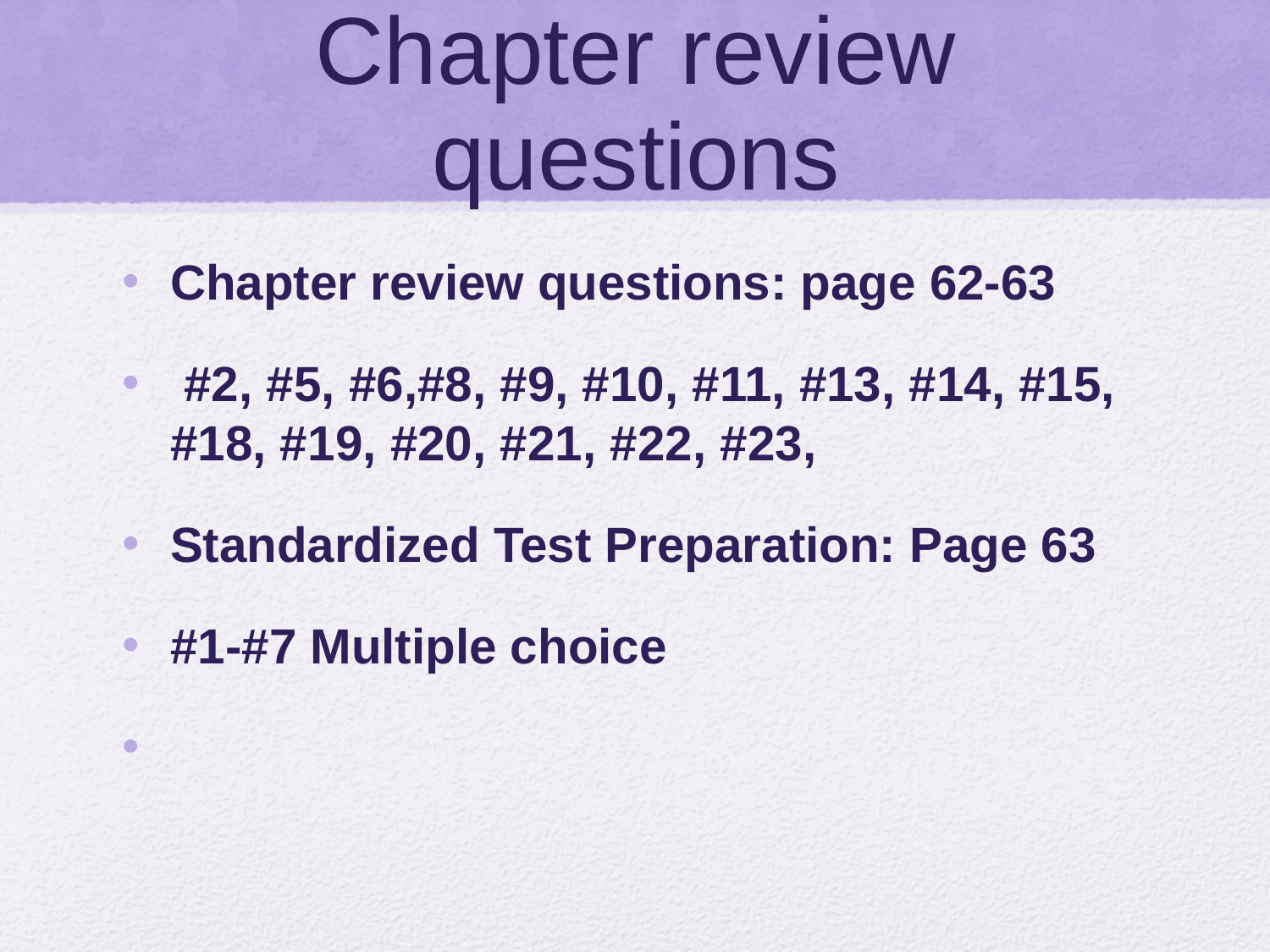

# Chapter review questions
Chapter review questions: page 62-63
 #2, #5, #6,#8, #9, #10, #11, #13, #14, #15, #18, #19, #20, #21, #22, #23,
Standardized Test Preparation: Page 63
#1-#7 Multiple choice